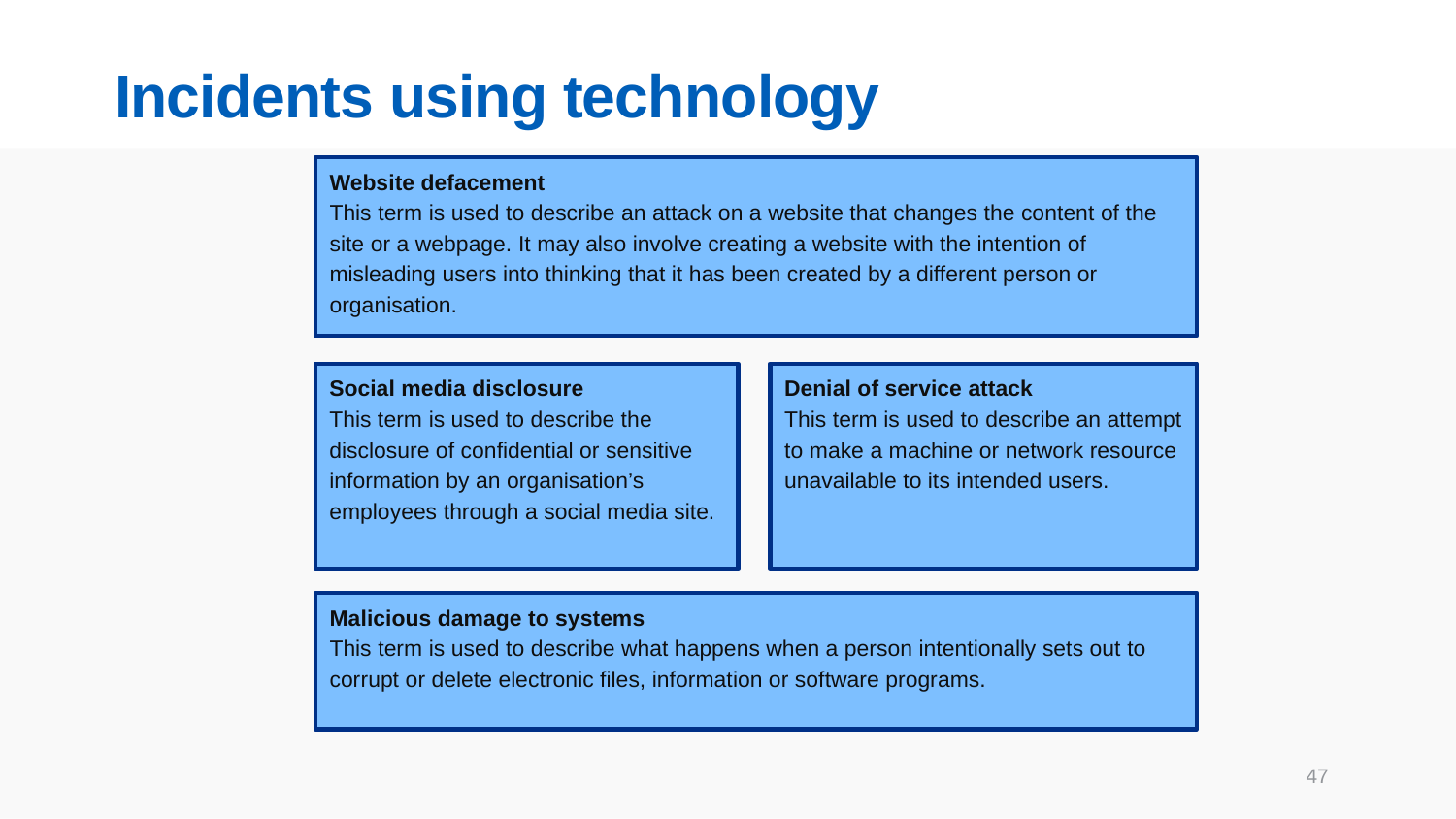

# Incidents using technology
Website defacement
This term is used to describe an attack on a website that changes the content of the site or a webpage. It may also involve creating a website with the intention of misleading users into thinking that it has been created by a different person or organisation.
Social media disclosure
This term is used to describe the disclosure of confidential or sensitive information by an organisation’s employees through a social media site.
Denial of service attack
This term is used to describe an attempt to make a machine or network resource unavailable to its intended users.
Malicious damage to systems
This term is used to describe what happens when a person intentionally sets out to corrupt or delete electronic files, information or software programs.
47